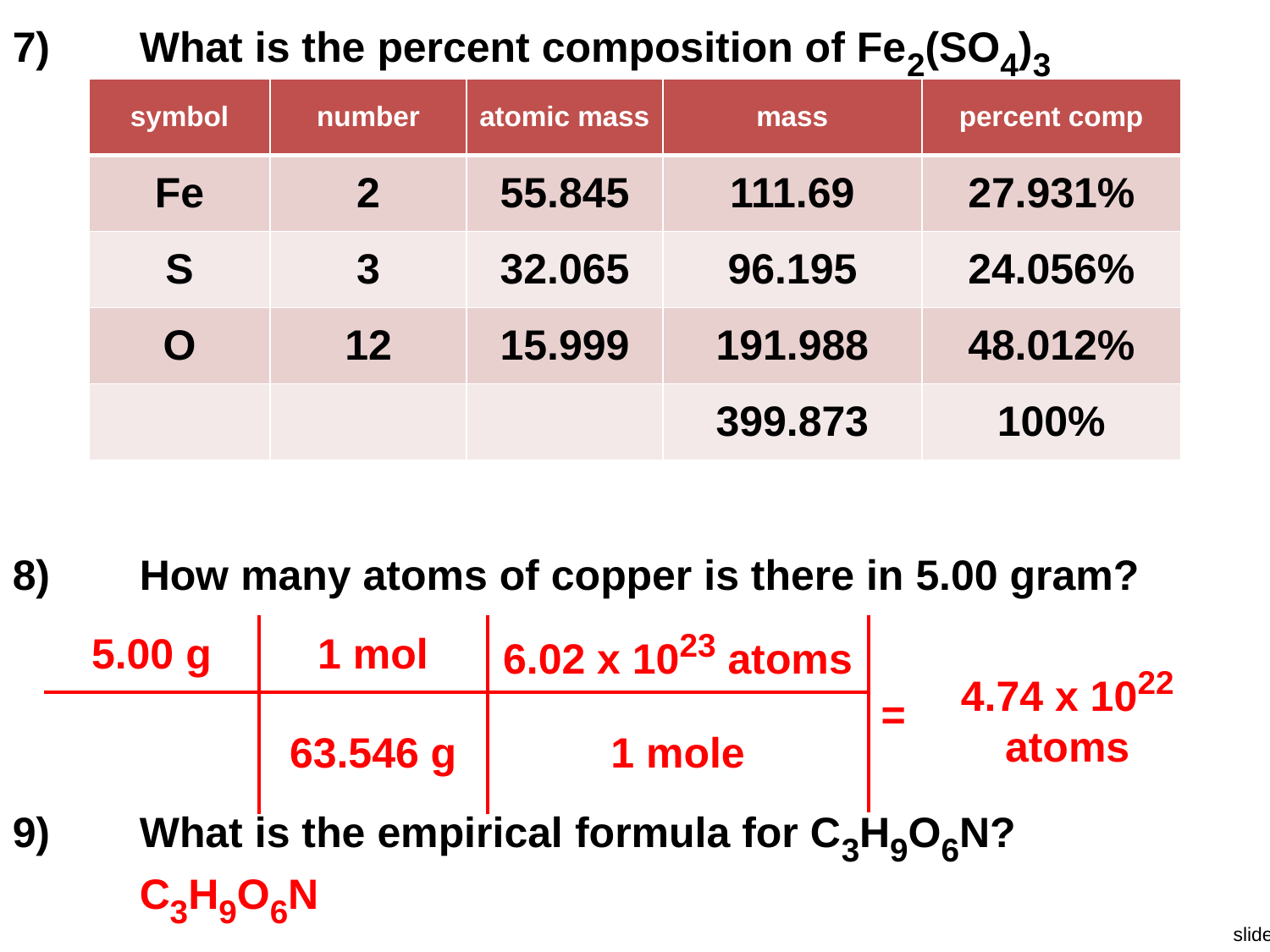

7)	What is the percent composition of Fe2(SO4)3
| symbol | number | atomic mass | mass | percent comp |
| --- | --- | --- | --- | --- |
| Fe | 2 | 55.845 | 111.69 | 27.931% |
| S | 3 | 32.065 | 96.195 | 24.056% |
| O | 12 | 15.999 | 191.988 | 48.012% |
|  |  |  | 399.873 | 100% |
8)	How many atoms of copper is there in 5.00 gram?
| 5.00 g | 1 mol | 6.02 x 1023 atoms | = | 4.74 x 1022 atoms |
| --- | --- | --- | --- | --- |
|  | 63.546 g | 1 mole |  |  |
9)	What is the empirical formula for C3H9O6N?
C3H9O6N